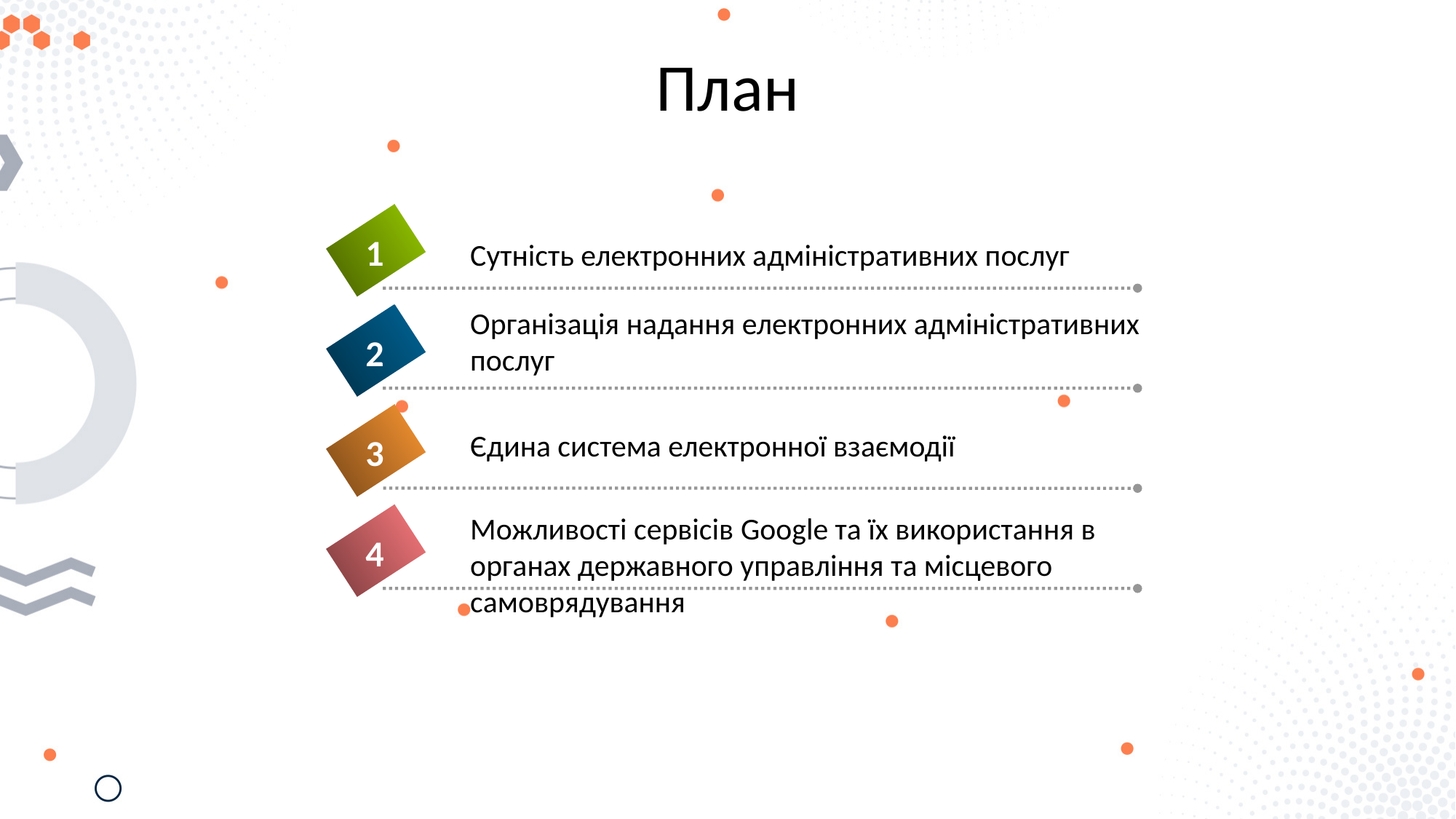

# План

1
Сутність електронних адміністративних послуг

Організація надання електронних адміністративних послуг

2

Єдина система електронної взаємодії

3

Можливості сервісів Google та їх використання в органах державного управління та місцевого самоврядування

4